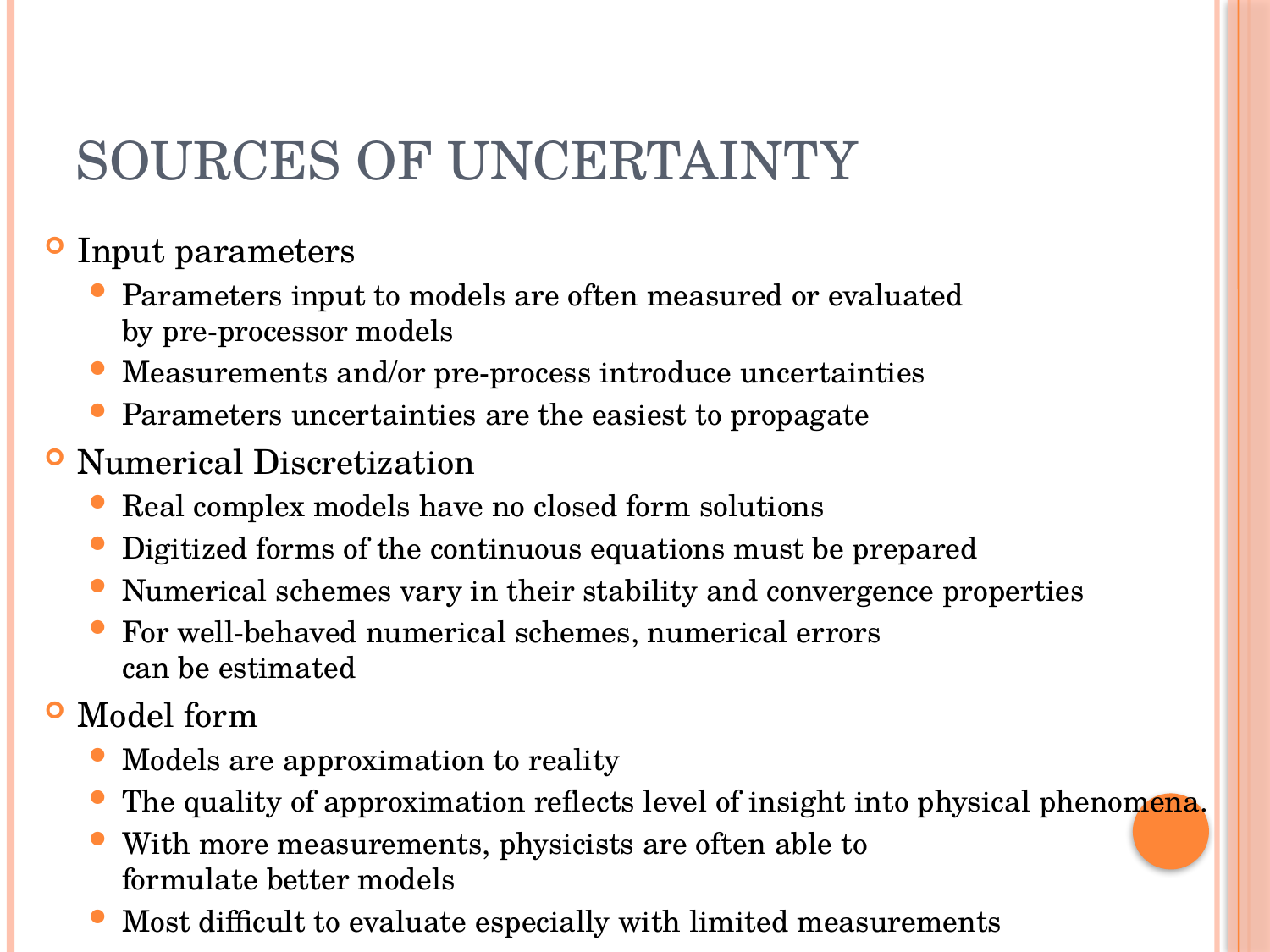

# Sources of Uncertainty
Input parameters
Parameters input to models are often measured or evaluated
by pre-processor models
Measurements and/or pre-process introduce uncertainties
Parameters uncertainties are the easiest to propagate
Numerical Discretization
Real complex models have no closed form solutions
Digitized forms of the continuous equations must be prepared
Numerical schemes vary in their stability and convergence properties
For well-behaved numerical schemes, numerical errors
can be estimated
Model form
Models are approximation to reality
The quality of approximation reflects level of insight into physical phenomena.
With more measurements, physicists are often able to
formulate better models
Most difficult to evaluate especially with limited measurements